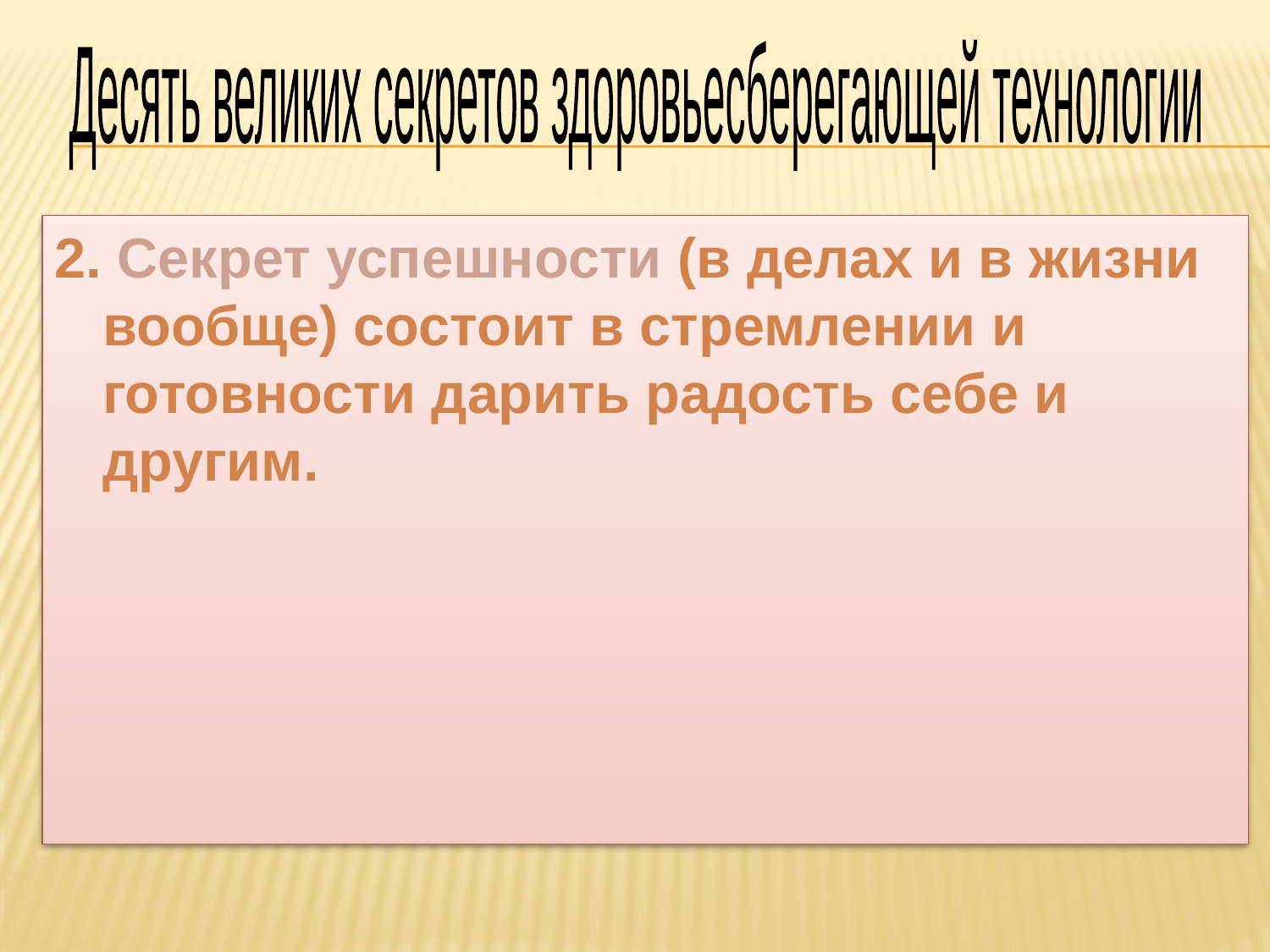

Десять великих секретов здоровьесберегающей технологии
#
2. Секрет успешности (в делах и в жизни вообще) состоит в стремлении и готовности дарить радость себе и другим.